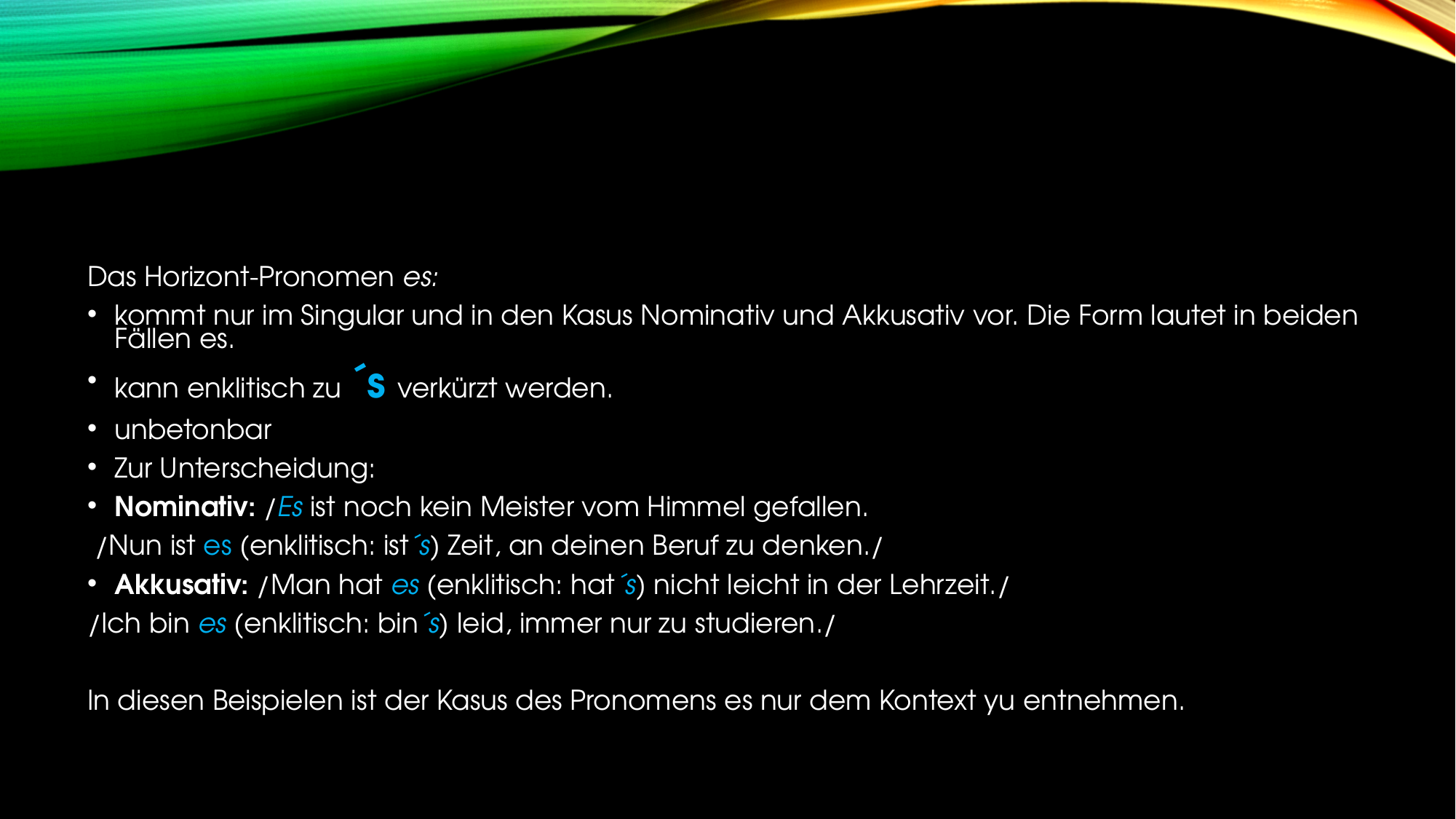

#
Das Horizont-Pronomen es:
kommt nur im Singular und in den Kasus Nominativ und Akkusativ vor. Die Form lautet in beiden Fällen es.
kann enklitisch zu ´s verkürzt werden.
unbetonbar
Zur Unterscheidung:
Nominativ: /Es ist noch kein Meister vom Himmel gefallen.
 /Nun ist es (enklitisch: ist´s) Zeit, an deinen Beruf zu denken./
Akkusativ: /Man hat es (enklitisch: hat´s) nicht leicht in der Lehrzeit./
/Ich bin es (enklitisch: bin´s) leid, immer nur zu studieren./

In diesen Beispielen ist der Kasus des Pronomens es nur dem Kontext yu entnehmen.